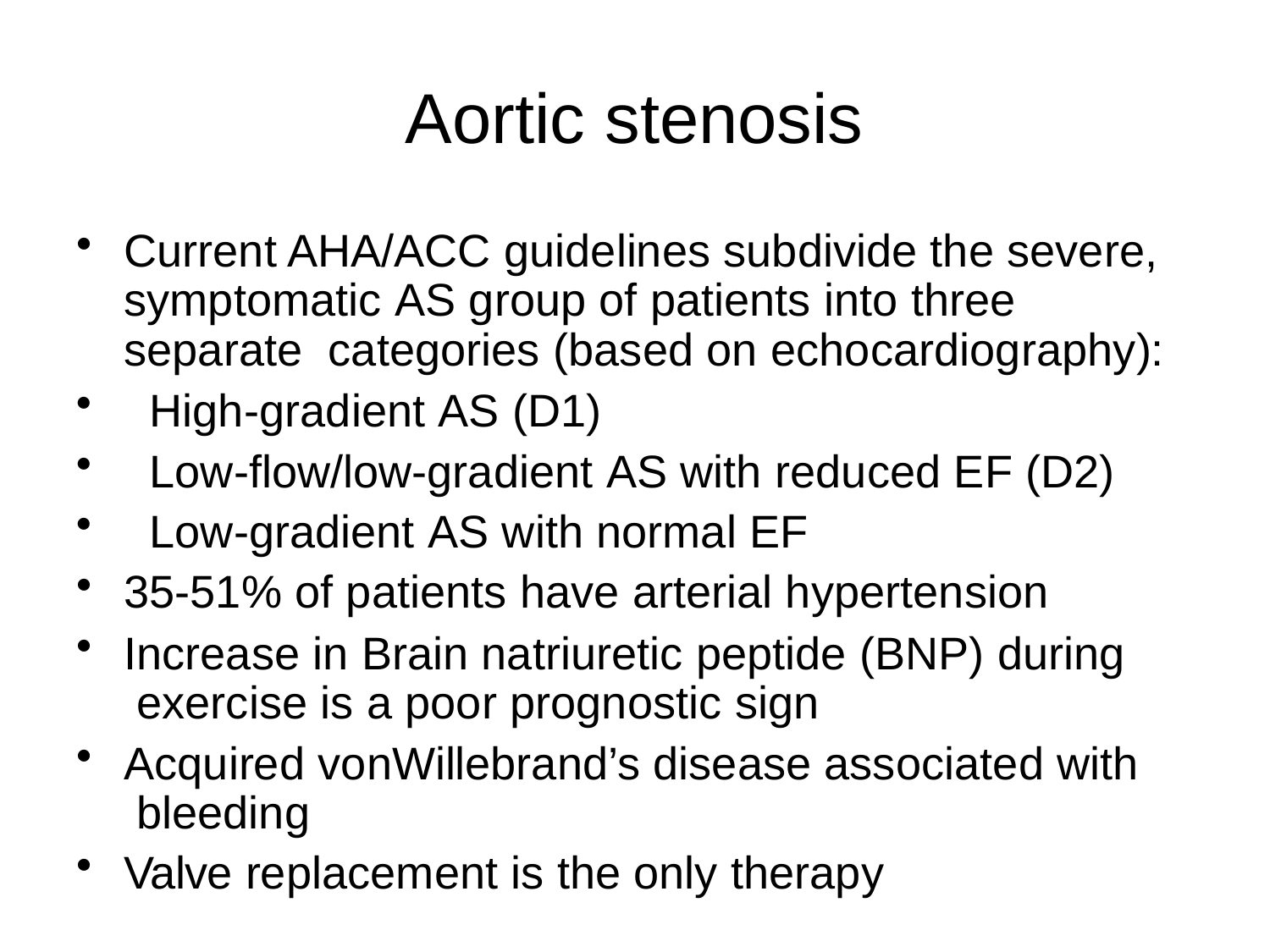

# Aortic stenosis
Current AHA/ACC guidelines subdivide the severe,  symptomatic AS group of patients into three separate  categories (based on echocardiography):
High-gradient AS (D1)
Low-flow/low-gradient AS with reduced EF (D2)
Low-gradient AS with normal EF
35-51% of patients have arterial hypertension
Increase in Brain natriuretic peptide (BNP) during  exercise is a poor prognostic sign
Acquired vonWillebrand’s disease associated with  bleeding
Valve replacement is the only therapy